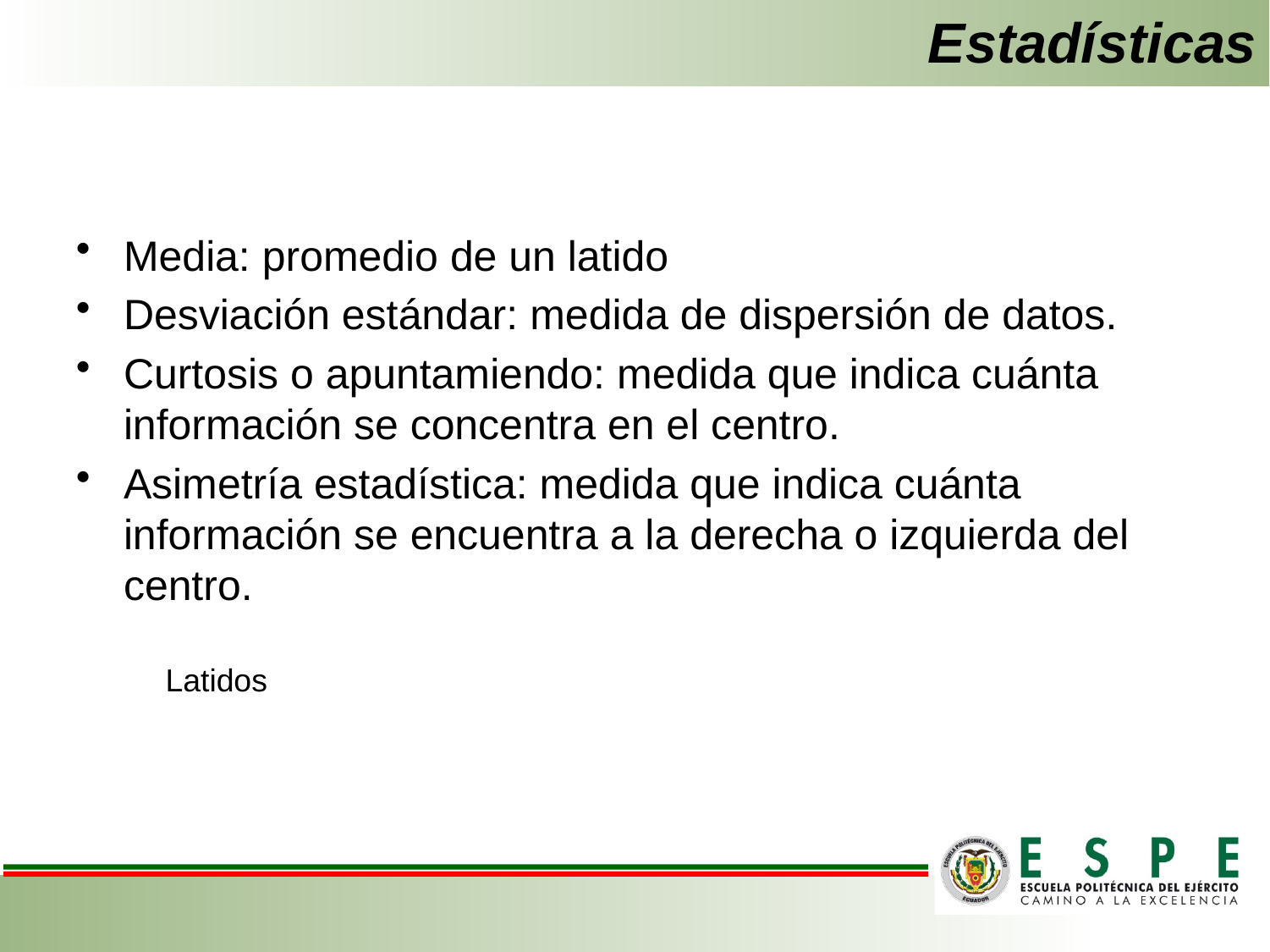

# Estadísticas
Media: promedio de un latido
Desviación estándar: medida de dispersión de datos.
Curtosis o apuntamiendo: medida que indica cuánta información se concentra en el centro.
Asimetría estadística: medida que indica cuánta información se encuentra a la derecha o izquierda del centro.

Latidos